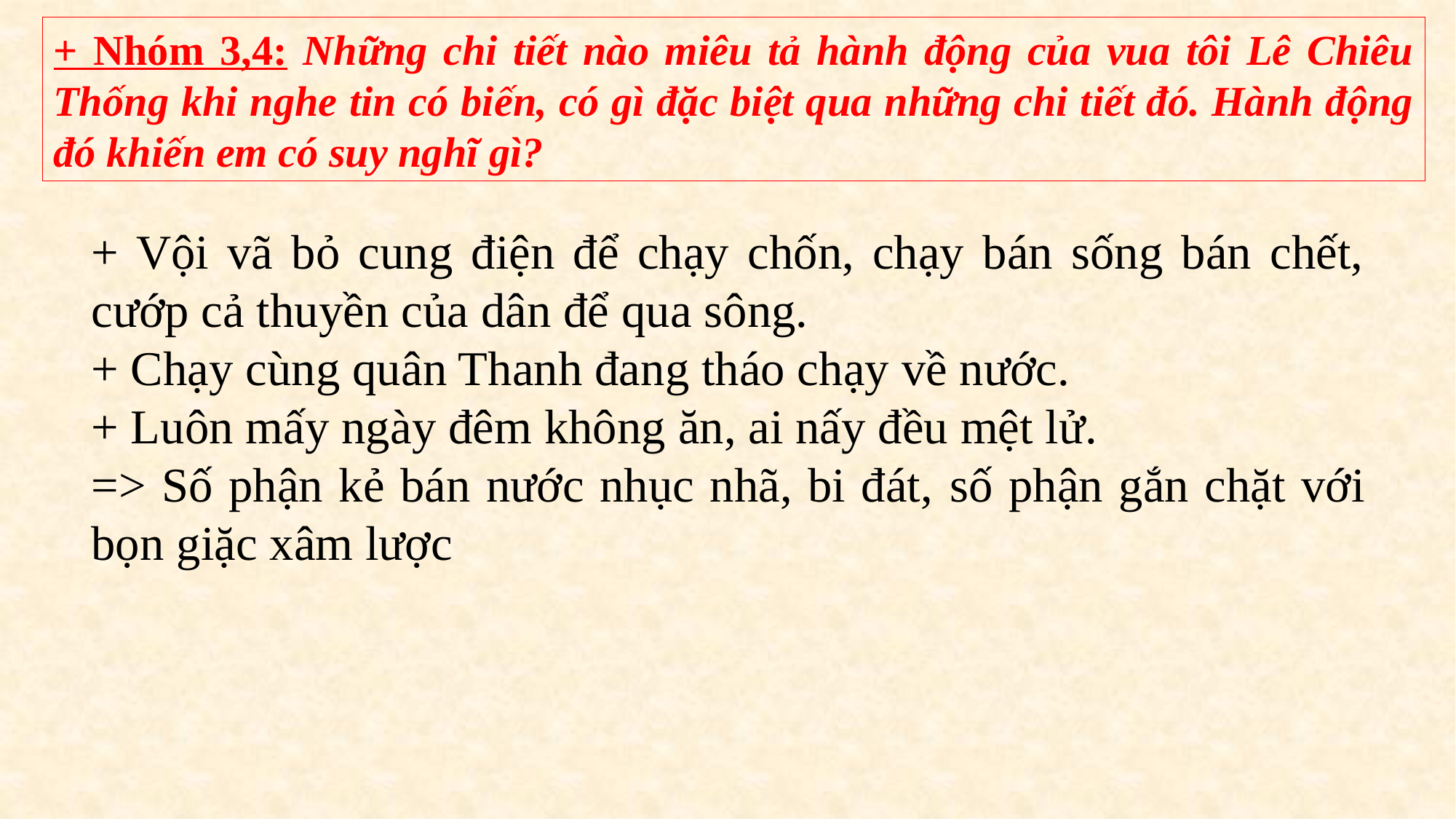

+ Nhóm 3,4: Những chi tiết nào miêu tả hành động của vua tôi Lê Chiêu Thống khi nghe tin có biến, có gì đặc biệt qua những chi tiết đó. Hành động đó khiến em có suy nghĩ gì?
+ Vội vã bỏ cung điện để chạy chốn, chạy bán sống bán chết, cướp cả thuyền của dân để qua sông.
+ Chạy cùng quân Thanh đang tháo chạy về nước.
+ Luôn mấy ngày đêm không ăn, ai nấy đều mệt lử.
=> Số phận kẻ bán nước nhục nhã, bi đát, số phận gắn chặt với bọn giặc xâm lược